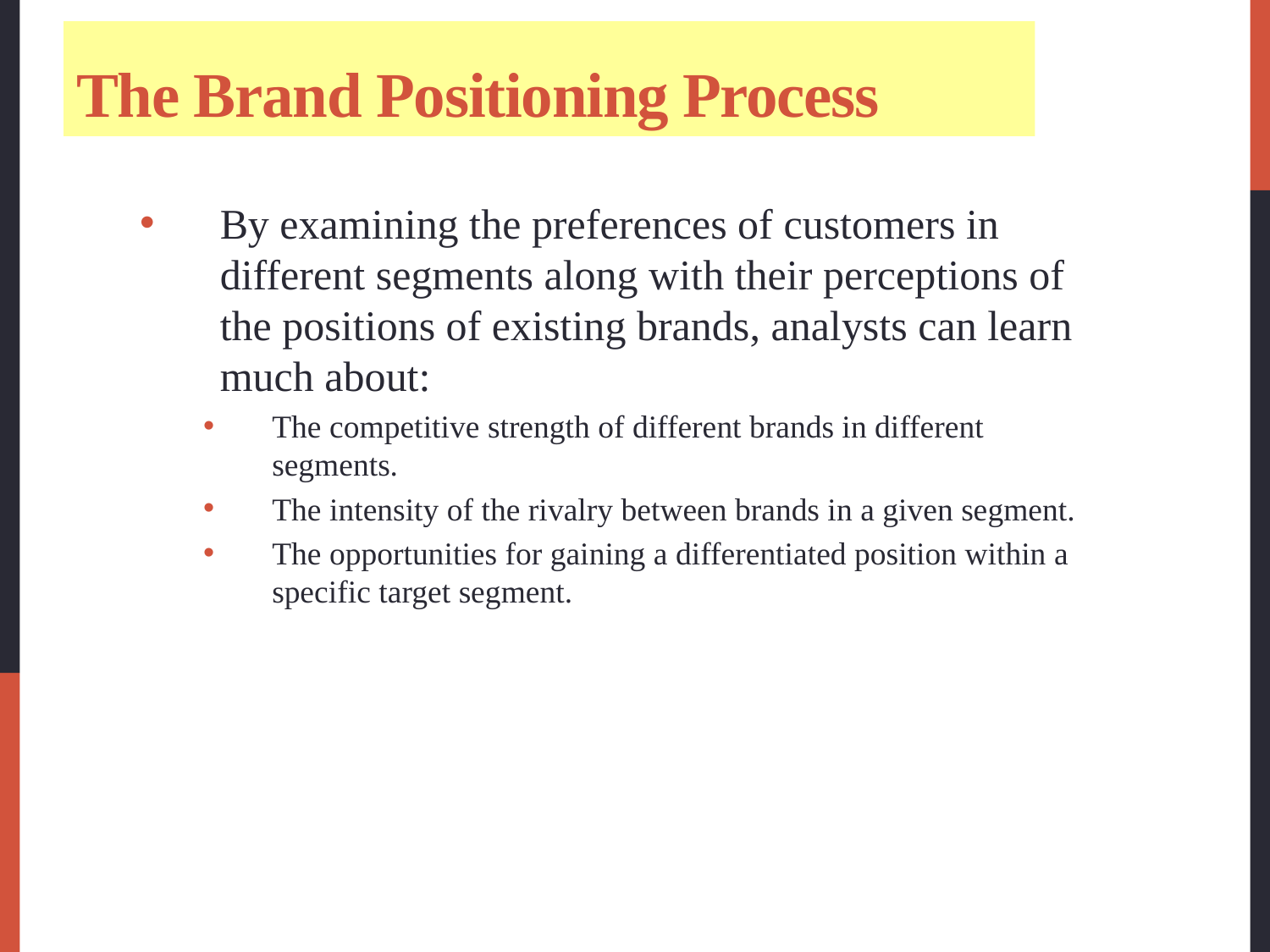

# The Brand Positioning Process
By examining the preferences of customers in different segments along with their perceptions of the positions of existing brands, analysts can learn much about:
The competitive strength of different brands in different segments.
The intensity of the rivalry between brands in a given segment.
The opportunities for gaining a differentiated position within a specific target segment.